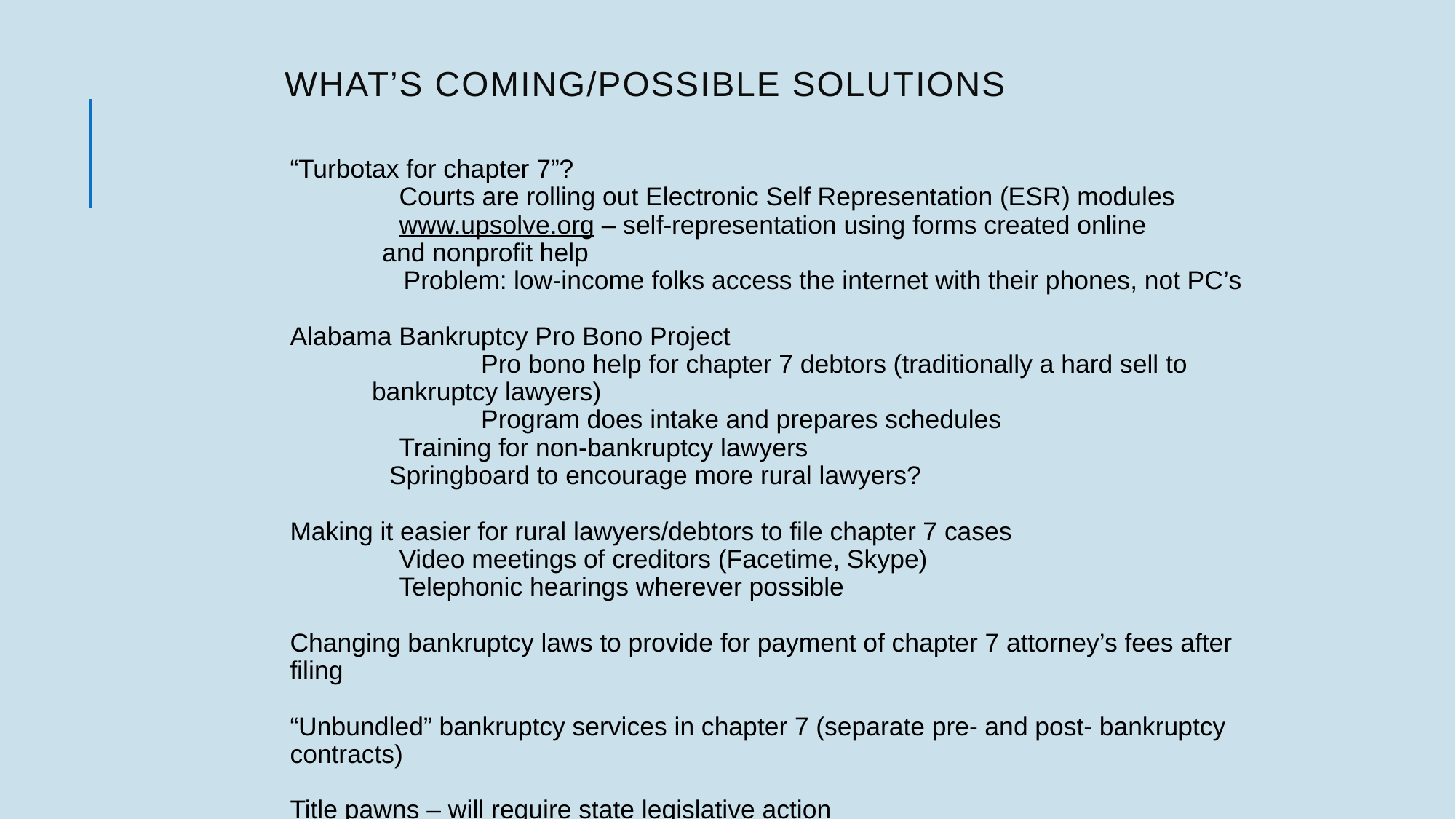

# WHAT’S COMING/POSSIBLE SOLUTIONS
“Turbotax for chapter 7”?
	Courts are rolling out Electronic Self Representation (ESR) modules
	www.upsolve.org – self-representation using forms created online
             and nonprofit help
	Problem: low-income folks access the internet with their phones, not PC’s

Alabama Bankruptcy Pro Bono Project
	Pro bono help for chapter 7 debtors (traditionally a hard sell to bankruptcy lawyers)
	Program does intake and prepares schedules
	Training for non-bankruptcy lawyers
              Springboard to encourage more rural lawyers?

Making it easier for rural lawyers/debtors to file chapter 7 cases
	Video meetings of creditors (Facetime, Skype)
	Telephonic hearings wherever possible

Changing bankruptcy laws to provide for payment of chapter 7 attorney’s fees after filing

“Unbundled” bankruptcy services in chapter 7 (separate pre- and post- bankruptcy contracts)

Title pawns – will require state legislative action